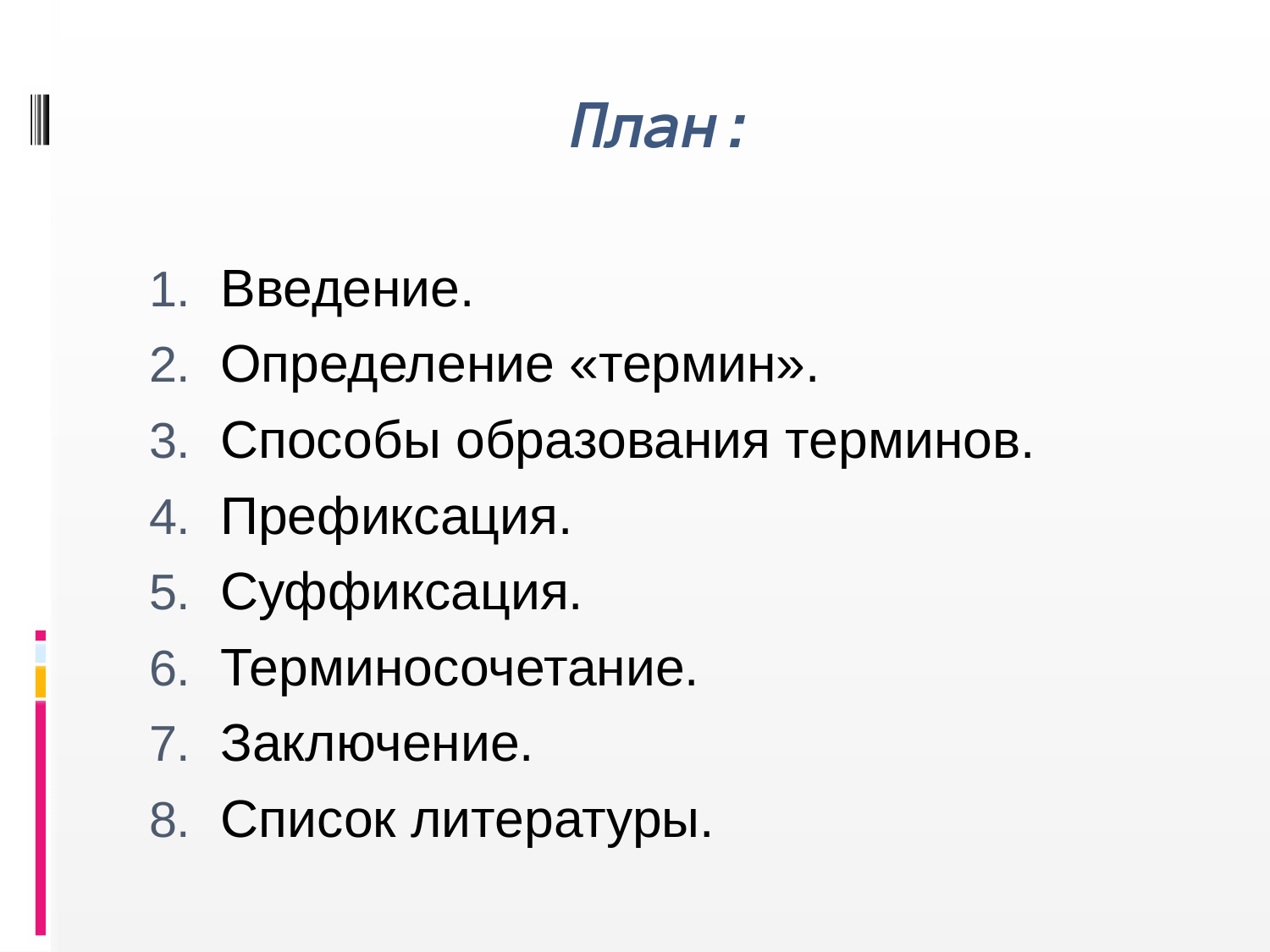

# План:
Введение.
Определение «термин».
Способы образования терминов.
Префиксация.
Суффиксация.
Терминосочетание.
Заключение.
Список литературы.